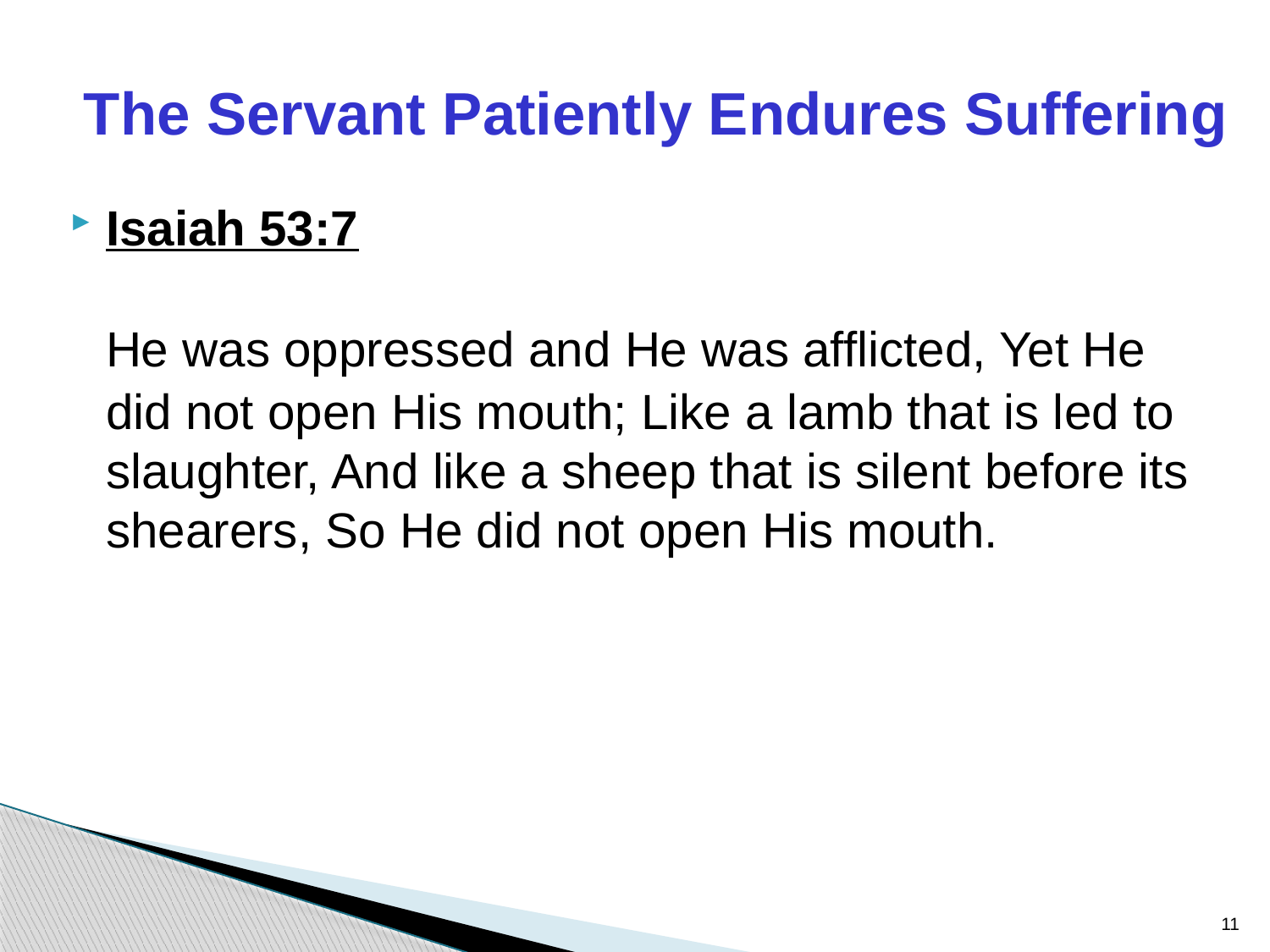

# The Servant Patiently Endures Suffering
Isaiah 53:7

	He was oppressed and He was afflicted, Yet He did not open His mouth; Like a lamb that is led to slaughter, And like a sheep that is silent before its shearers, So He did not open His mouth.
11